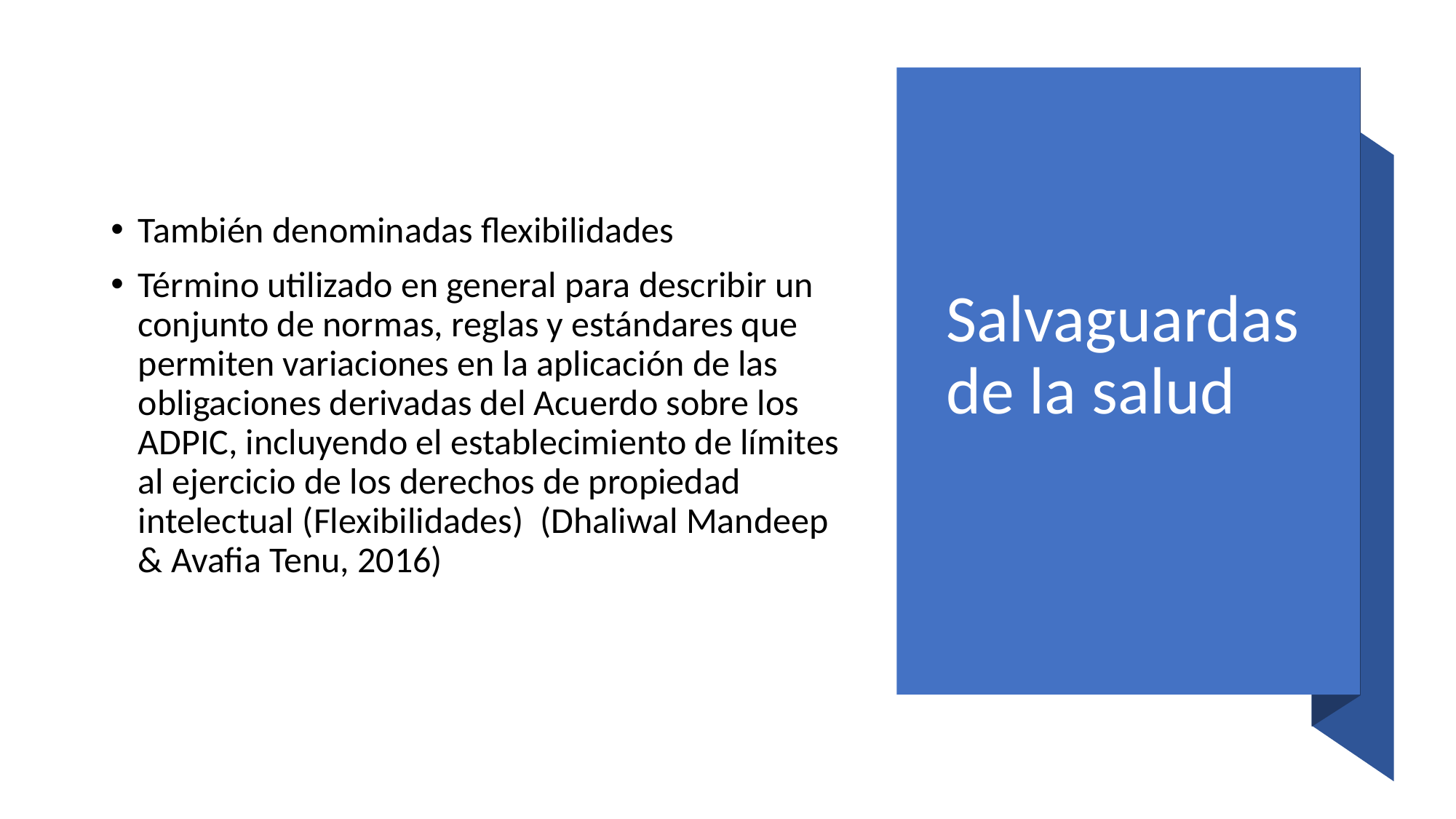

# Salvaguardas de la salud
También denominadas flexibilidades
Término utilizado en general para describir un conjunto de normas, reglas y estándares que permiten variaciones en la aplicación de las obligaciones derivadas del Acuerdo sobre los ADPIC, incluyendo el establecimiento de límites al ejercicio de los derechos de propiedad intelectual (Flexibilidades)  (Dhaliwal Mandeep & Avafia Tenu, 2016)